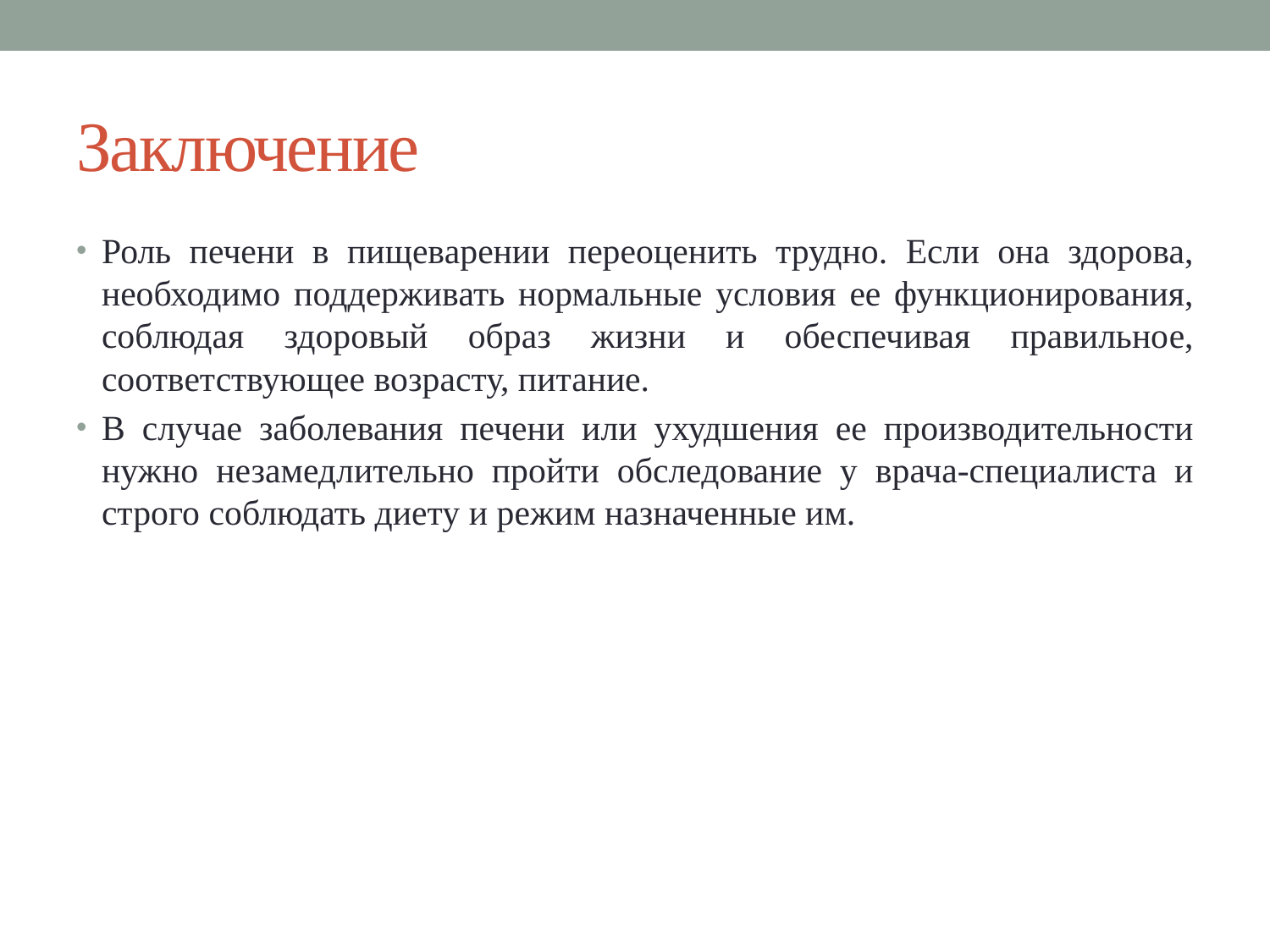

# Заключение
Роль печени в пищеварении переоценить трудно. Если она здорова, необходимо поддерживать нормальные условия ее функционирования, соблюдая здоровый образ жизни и обеспечивая правильное, соответствующее возрасту, питание.
В случае заболевания печени или ухудшения ее производительности нужно незамедлительно пройти обследование у врача-специалиста и строго соблюдать диету и режим назначенные им.